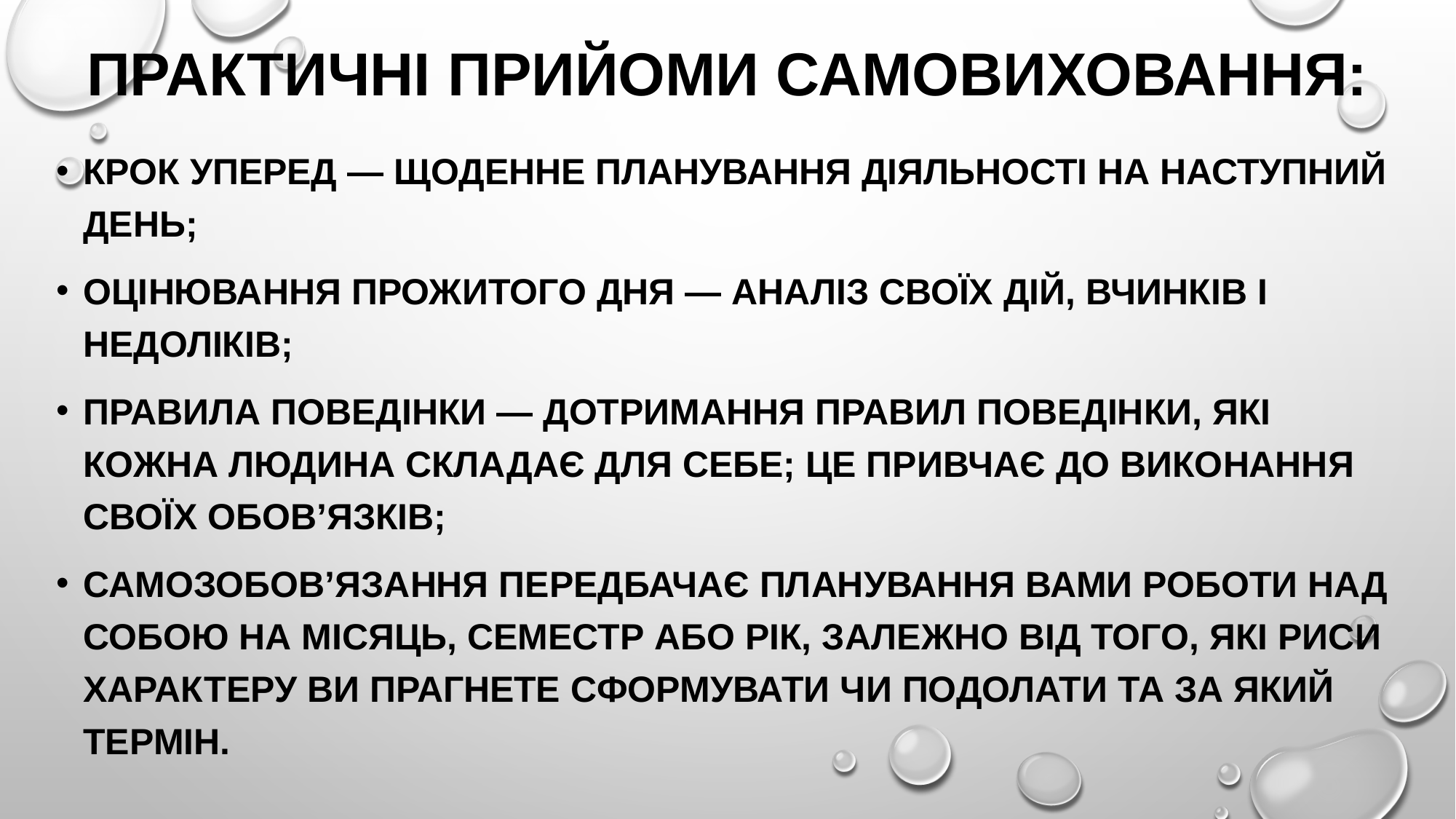

# практичні прийоми самовиховання:
крок уперед — щоденне планування діяльності на наступний день;
оцінювання прожитого дня — аналіз своїх дій, вчинків і недоліків;
правила поведінки — дотримання правил поведінки, які кожна людина складає для себе; це привчає до виконання своїх обов’язків;
самозобов’язання передбачає планування вами роботи над собою на місяць, семестр або рік, залежно від того, які риси характеру ви прагнете сформувати чи подолати та за який термін.